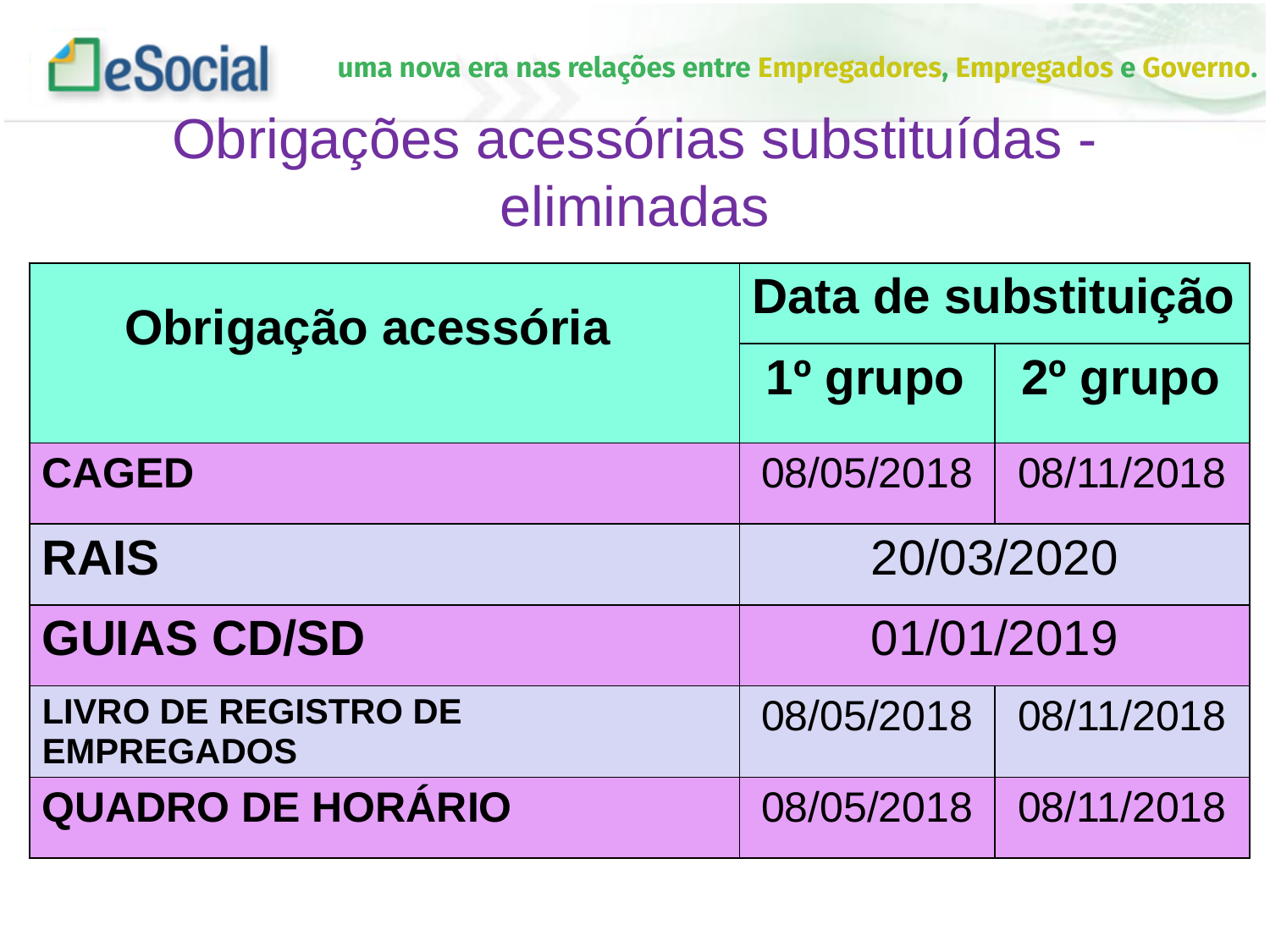

# Obrigações acessórias substituídas - eliminadas
| Obrigação acessória | Data de substituição |  |
| --- | --- | --- |
|  | 1º grupo | 2º grupo |
| CAGED | 08/05/2018 | 08/11/2018 |
| RAIS | 20/03/2020 |  |
| GUIAS CD/SD | 01/01/2019 |  |
| LIVRO DE REGISTRO DE EMPREGADOS | 08/05/2018 | 08/11/2018 |
| QUADRO DE HORÁRIO | 08/05/2018 | 08/11/2018 |